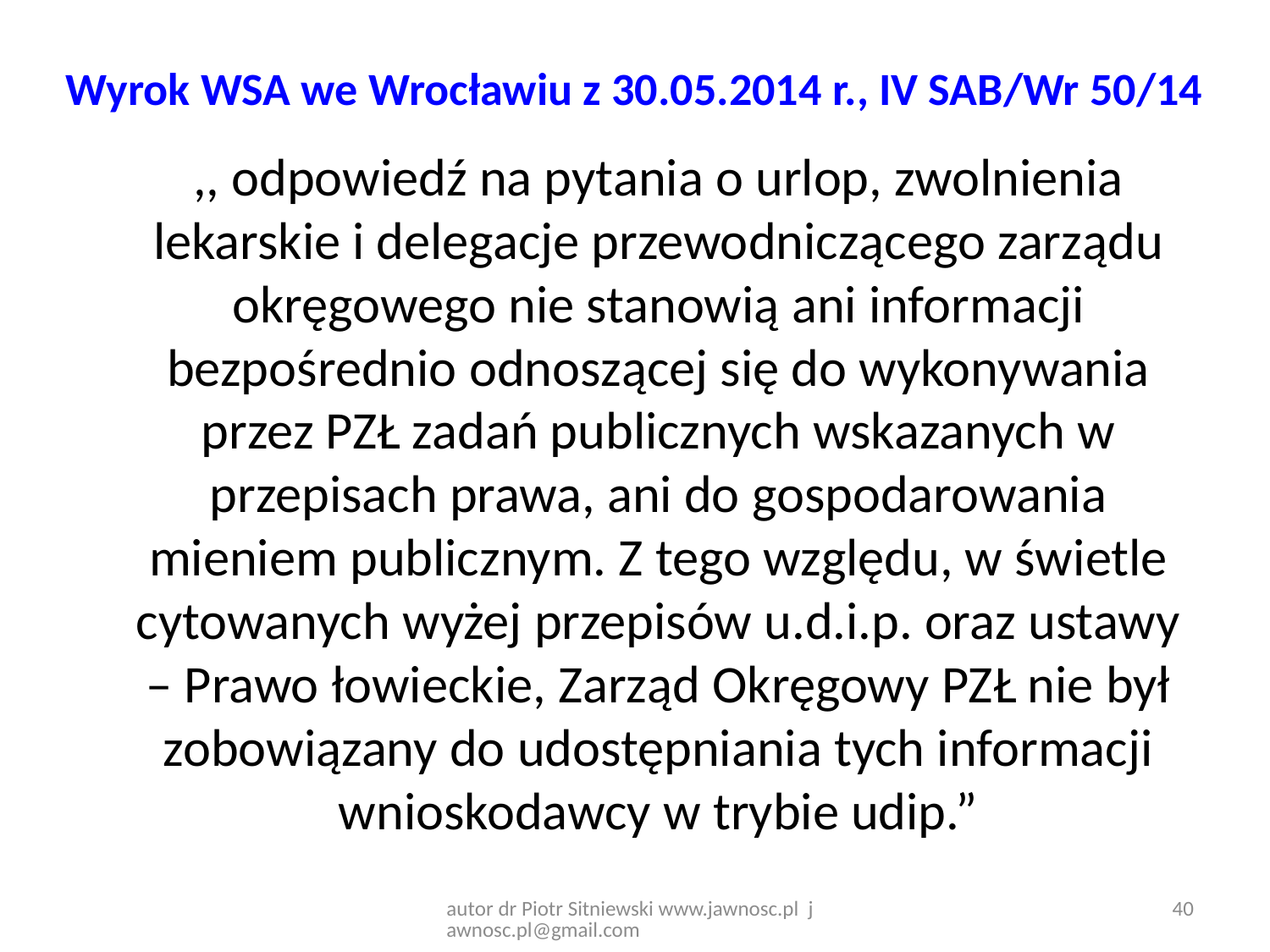

# Wyrok WSA we Wrocławiu z 30.05.2014 r., IV SAB/Wr 50/14
	,, odpowiedź na pytania o urlop, zwolnienia lekarskie i delegacje przewodniczącego zarządu okręgowego nie stanowią ani informacji bezpośrednio odnoszącej się do wykonywania przez PZŁ zadań publicznych wskazanych w przepisach prawa, ani do gospodarowania mieniem publicznym. Z tego względu, w świetle cytowanych wyżej przepisów u.d.i.p. oraz ustawy – Prawo łowieckie, Zarząd Okręgowy PZŁ nie był zobowiązany do udostępniania tych informacji wnioskodawcy w trybie udip.”
40
autor dr Piotr Sitniewski www.jawnosc.pl  jawnosc.pl@gmail.com